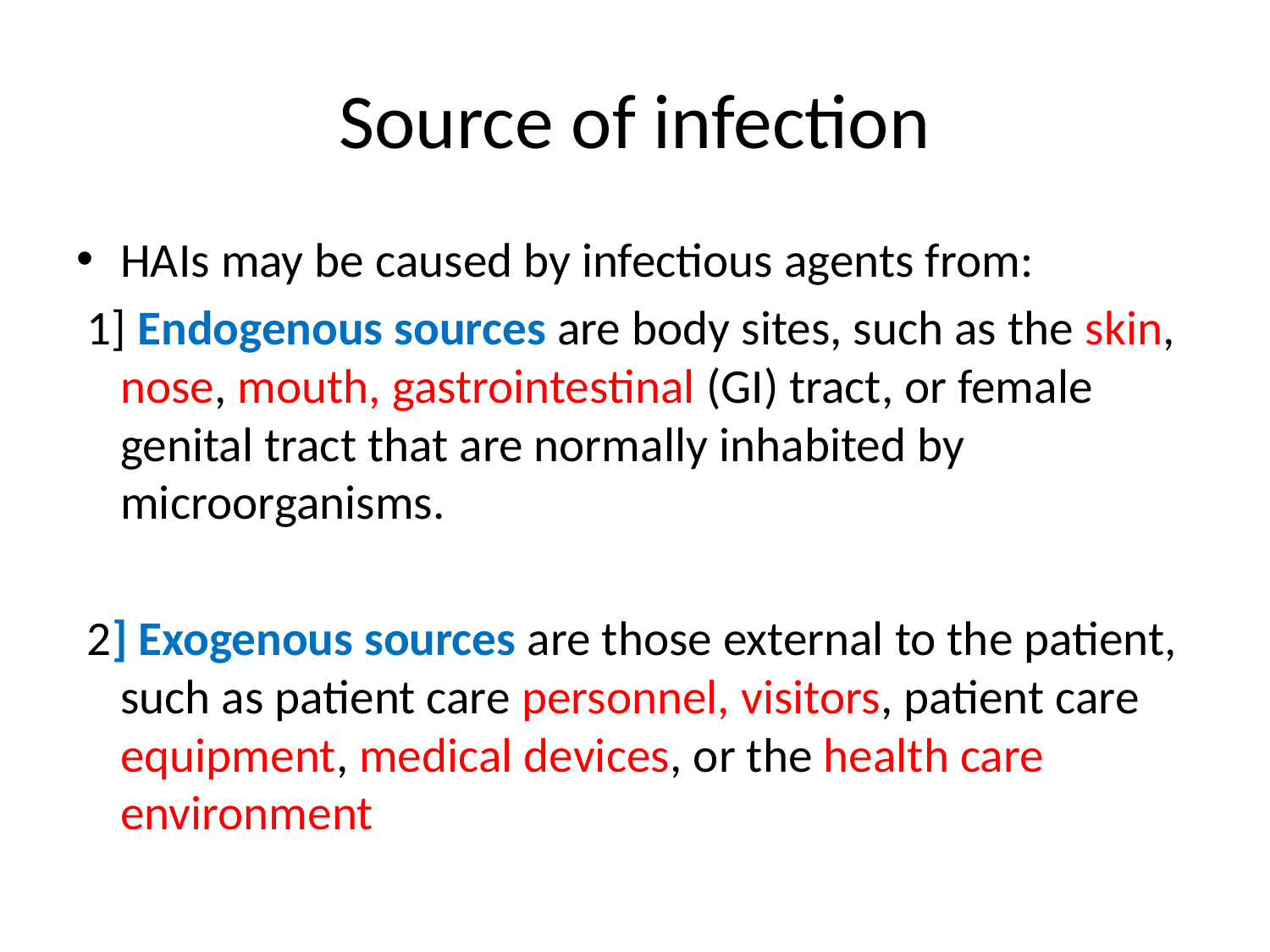

# Source of infection
HAIs may be caused by infectious agents from:
 1] Endogenous sources are body sites, such as the skin, nose, mouth, gastrointestinal (GI) tract, or female genital tract that are normally inhabited by microorganisms.

 2] Exogenous sources are those external to the patient, such as patient care personnel, visitors, patient care equipment, medical devices, or the health care environment